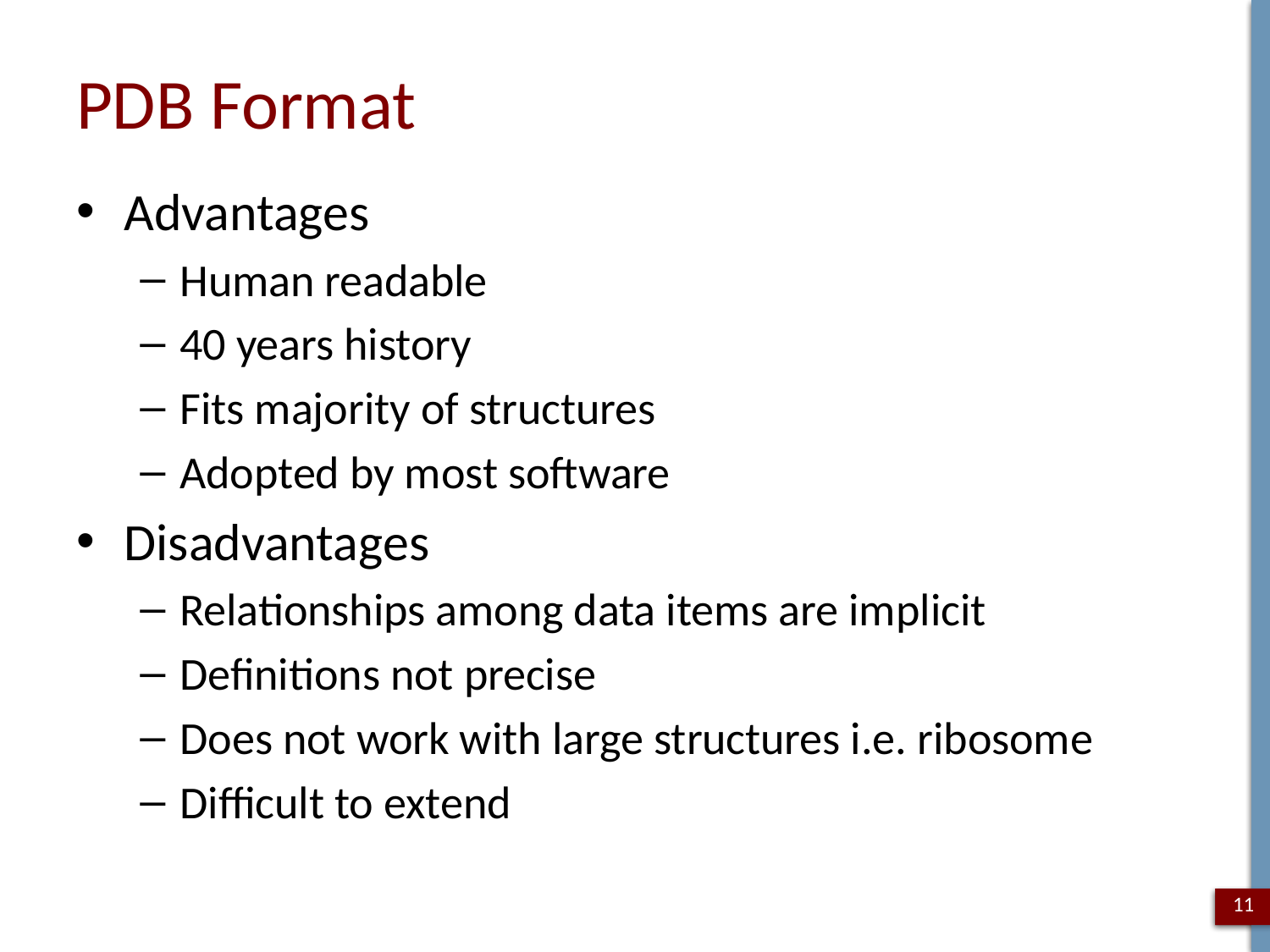

# PDB Format
Advantages
Human readable
40 years history
Fits majority of structures
Adopted by most software
Disadvantages
Relationships among data items are implicit
Definitions not precise
Does not work with large structures i.e. ribosome
Difficult to extend
11